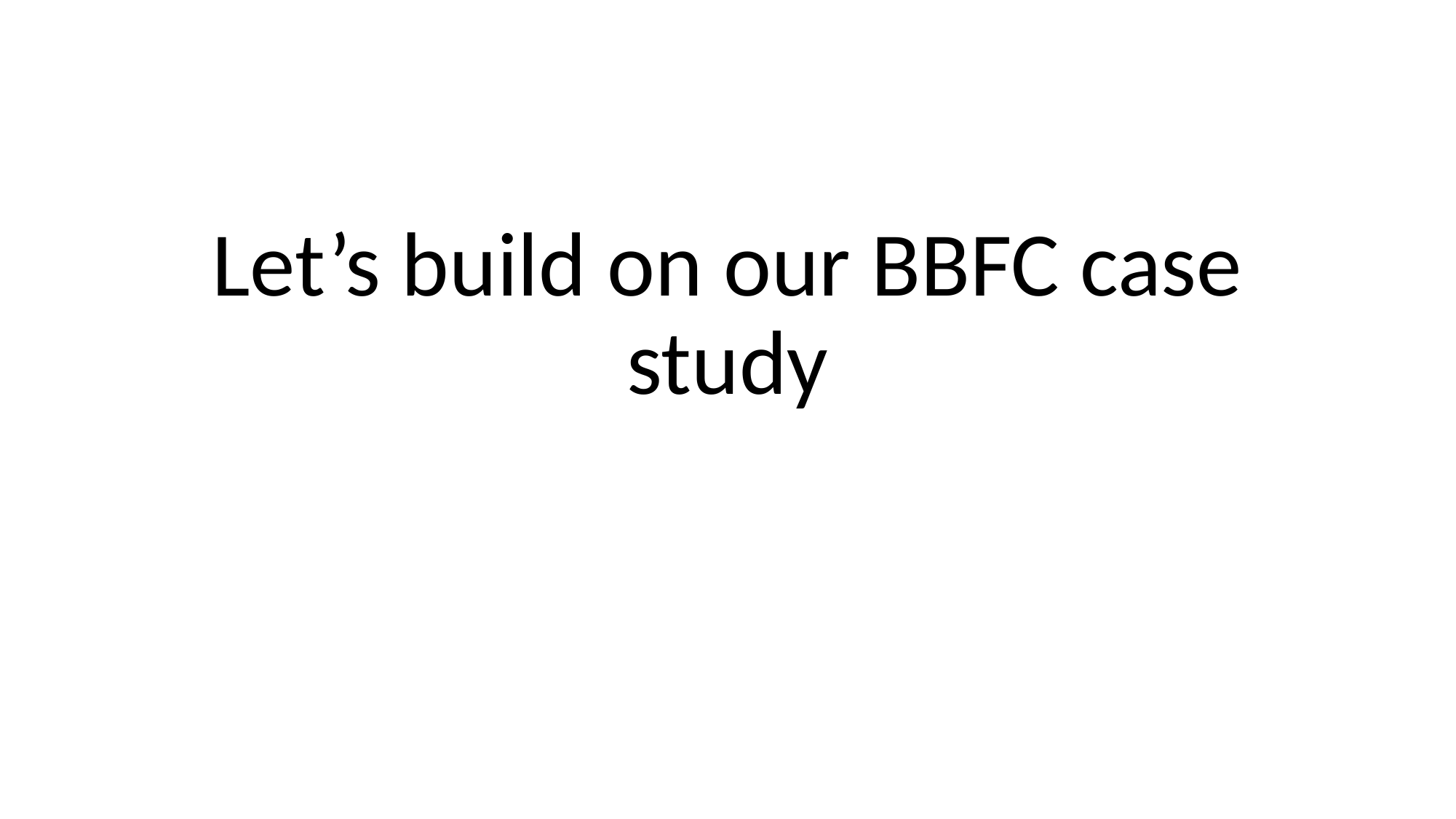

# Let’s build on our BBFC case study